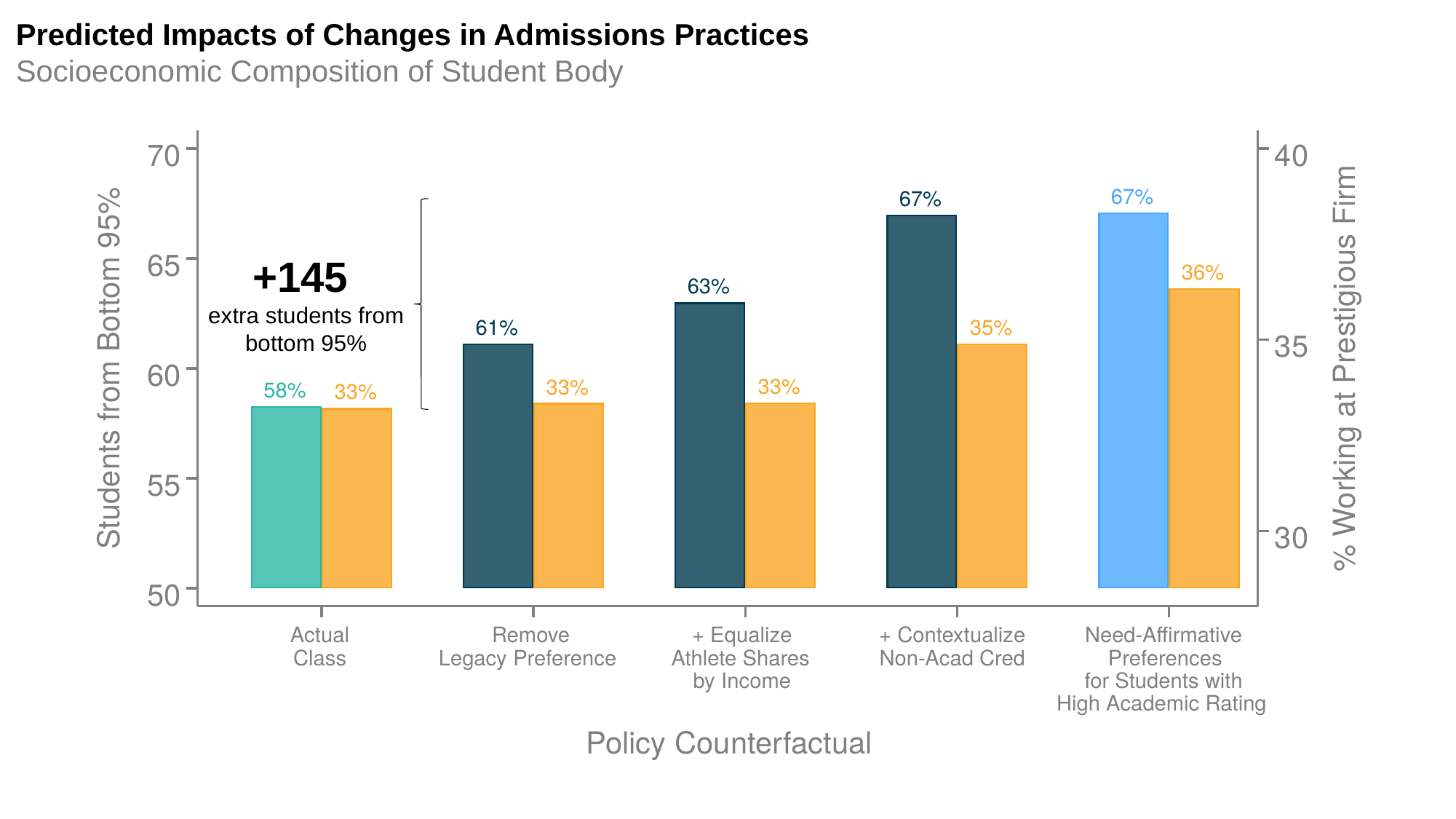

Predicted Impacts of Changes in Admissions Practices
Socioeconomic Composition of Student Body
70
40

67%
67%

65
+145
extra students from bottom 95%
36%

63%

61%
35%
35

% Working at Prestigious Firm
Students from Bottom 95%
60
33%
33%

58%
33%

55

30

50

Actual
Remove
+ Equalize
+ Contextualize
Need-Affirmative
Class
Legacy Preference
Athlete Shares
Non-Acad Cred
Preferences
by Income
for Students with
High Academic Rating
Policy Counterfactual